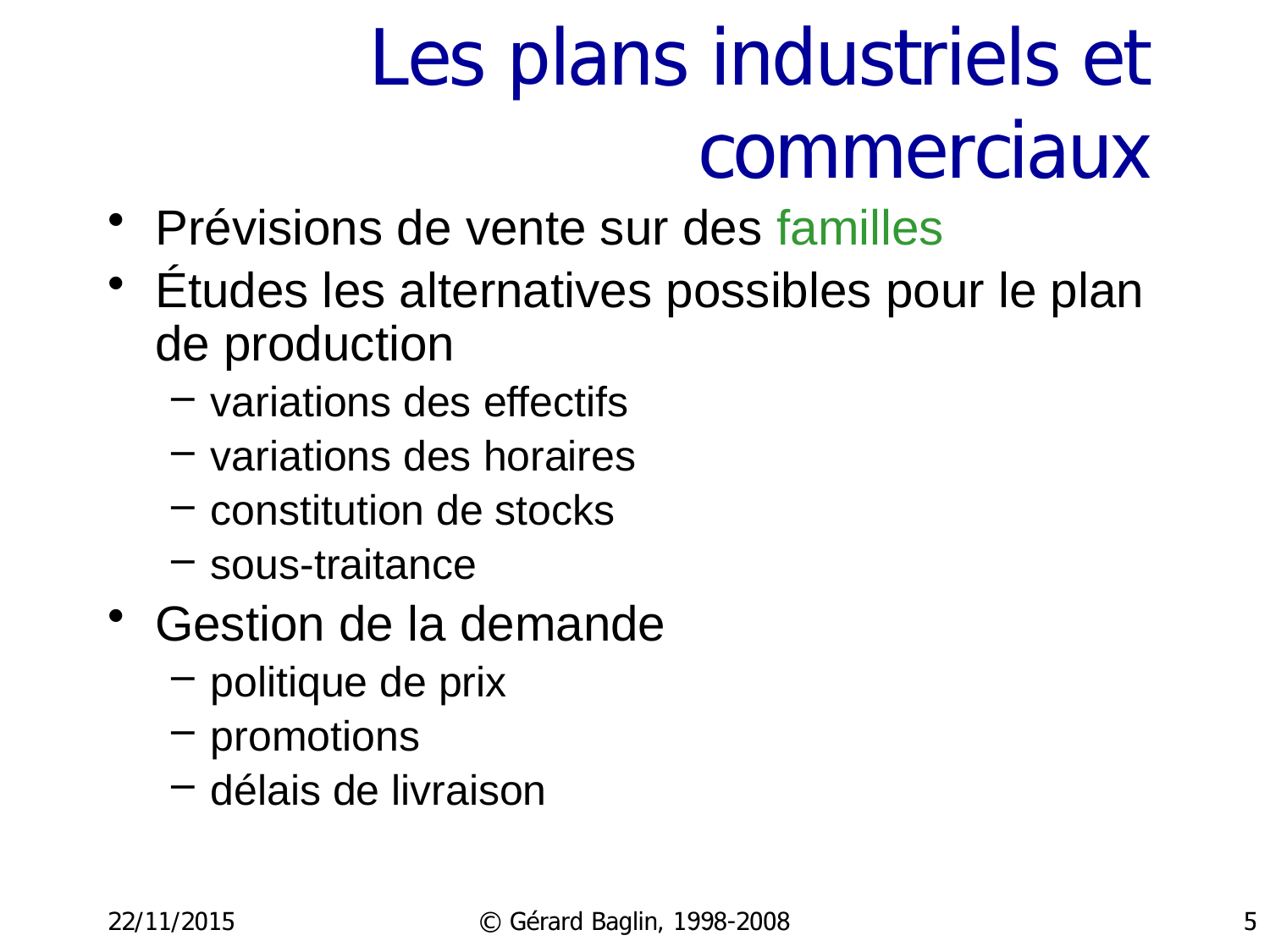

# Les plans industriels et commerciaux
Prévisions de vente sur des familles
Études les alternatives possibles pour le plan de production
variations des effectifs
variations des horaires
constitution de stocks
sous-traitance
Gestion de la demande
politique de prix
promotions
délais de livraison
22/11/2015
© Gérard Baglin, 1998-2008
5